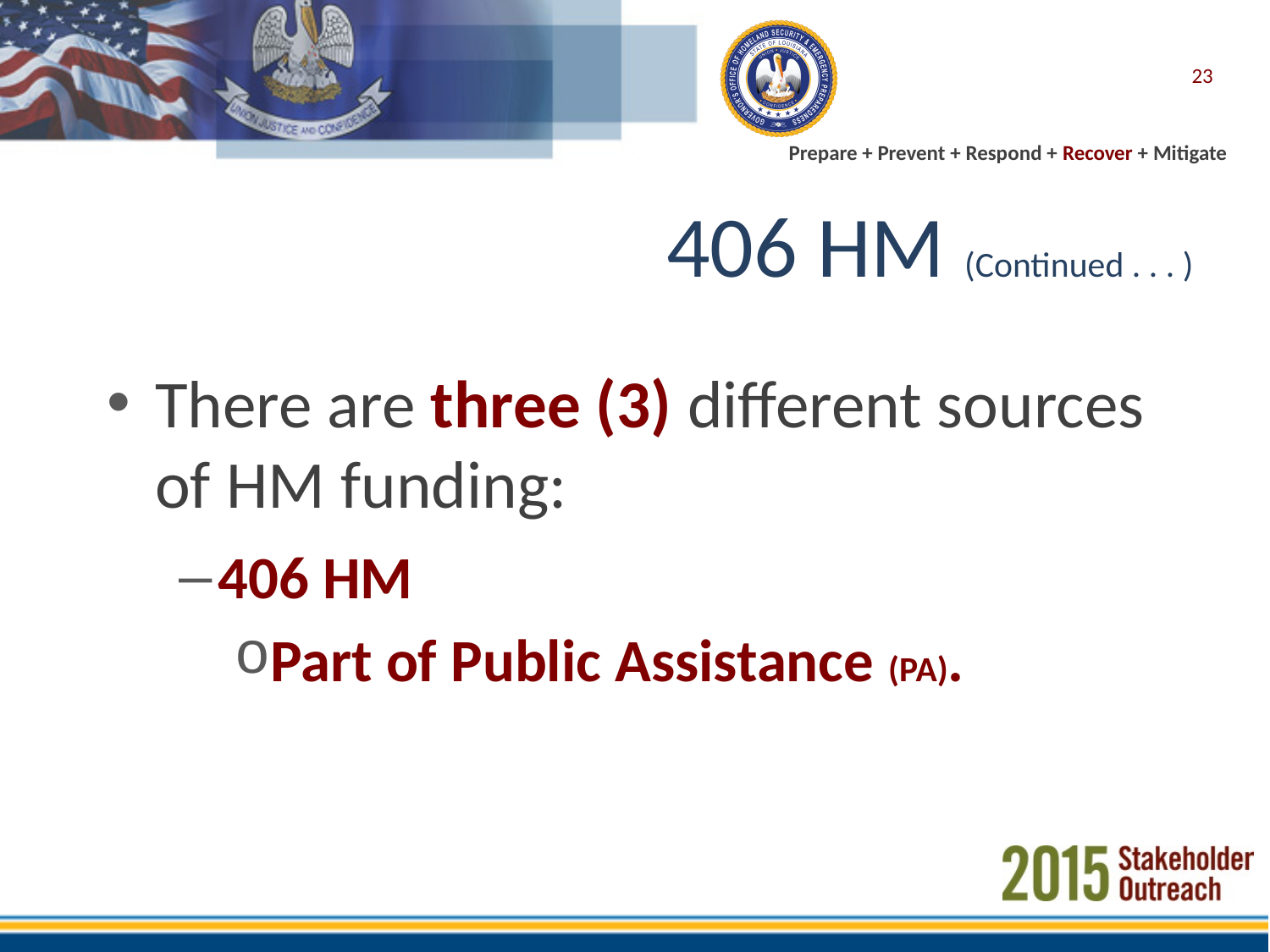

23
# 406 HM (Continued . . . )
There are three (3) different sources of HM funding:
406 HM
Part of Public Assistance (PA).